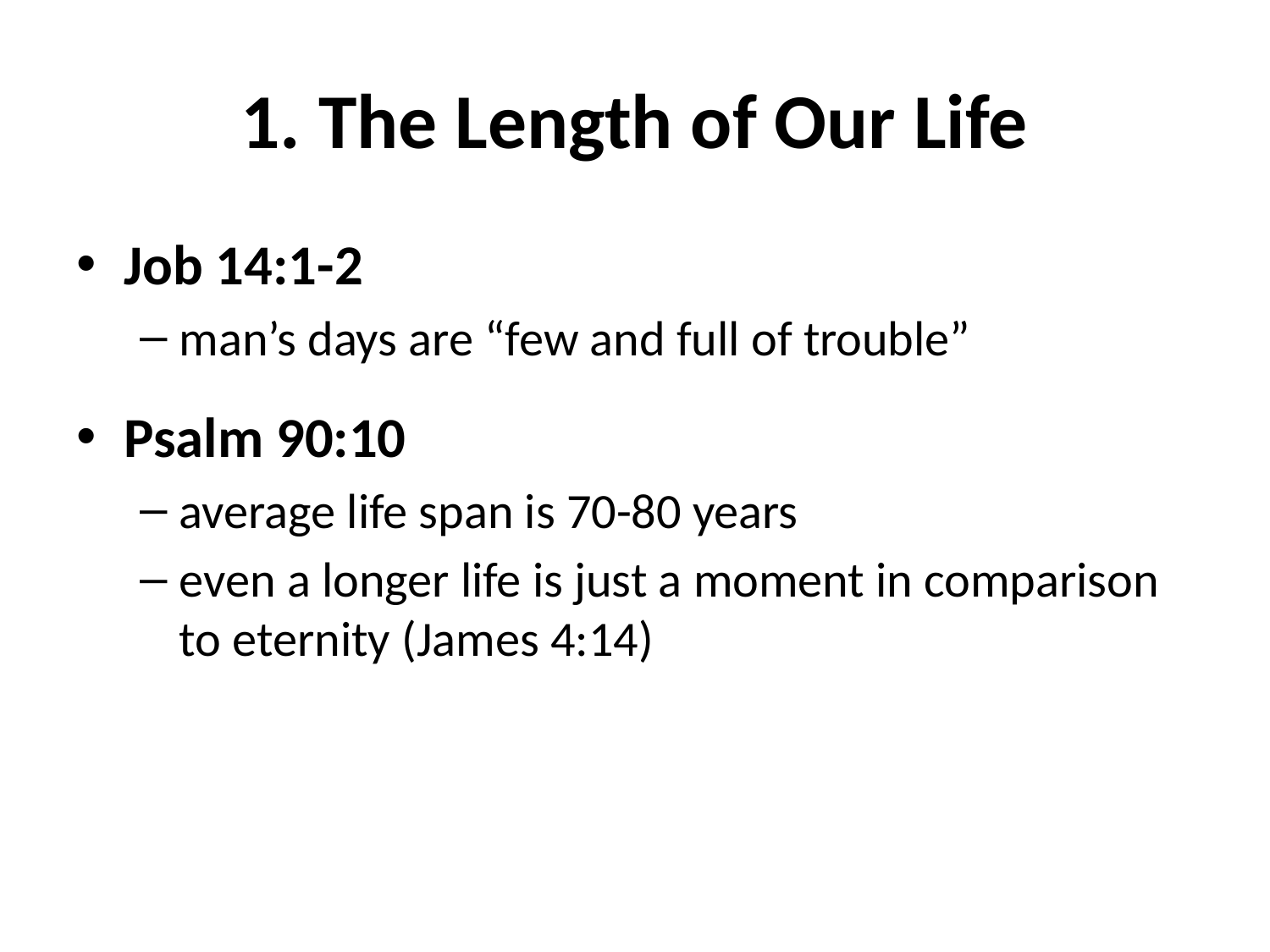

# 1. The Length of Our Life
Job 14:1-2
man’s days are “few and full of trouble”

Psalm 90:10
average life span is 70-80 years
even a longer life is just a moment in comparison to eternity (James 4:14)